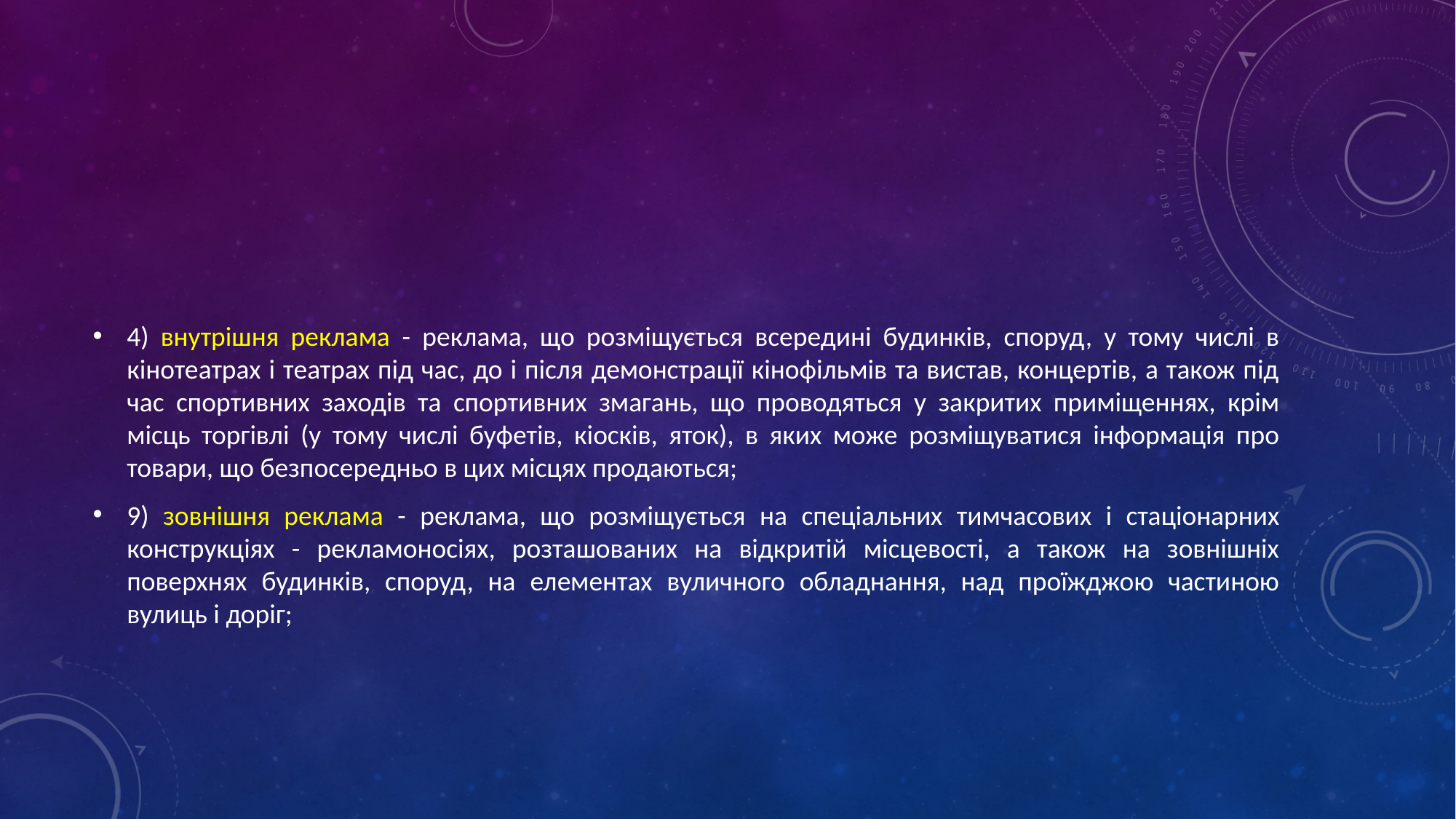

#
4) внутрішня реклама - реклама, що розміщується всередині будинків, споруд, у тому числі в кінотеатрах і театрах під час, до і після демонстрації кінофільмів та вистав, концертів, а також під час спортивних заходів та спортивних змагань, що проводяться у закритих приміщеннях, крім місць торгівлі (у тому числі буфетів, кіосків, яток), в яких може розміщуватися інформація про товари, що безпосередньо в цих місцях продаються;
9) зовнішня реклама - реклама, що розміщується на спеціальних тимчасових і стаціонарних конструкціях - рекламоносіях, розташованих на відкритій місцевості, а також на зовнішніх поверхнях будинків, споруд, на елементах вуличного обладнання, над проїжджою частиною вулиць і доріг;